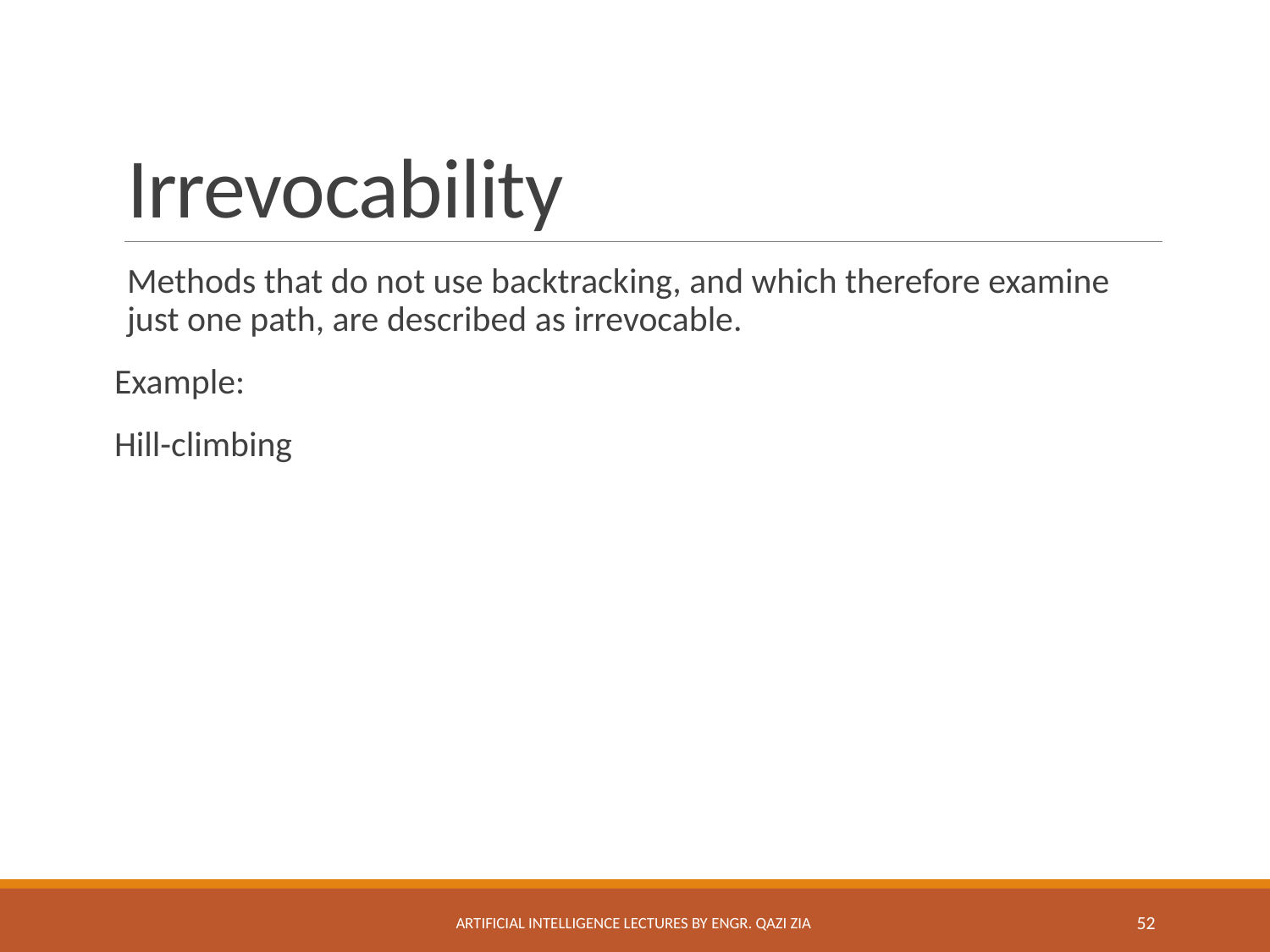

# Irrevocability
Methods that do not use backtracking, and which therefore examine just one path, are described as irrevocable.
Example:
Hill-climbing

Artificial Intelligence Lectures by Engr. Qazi Zia
52